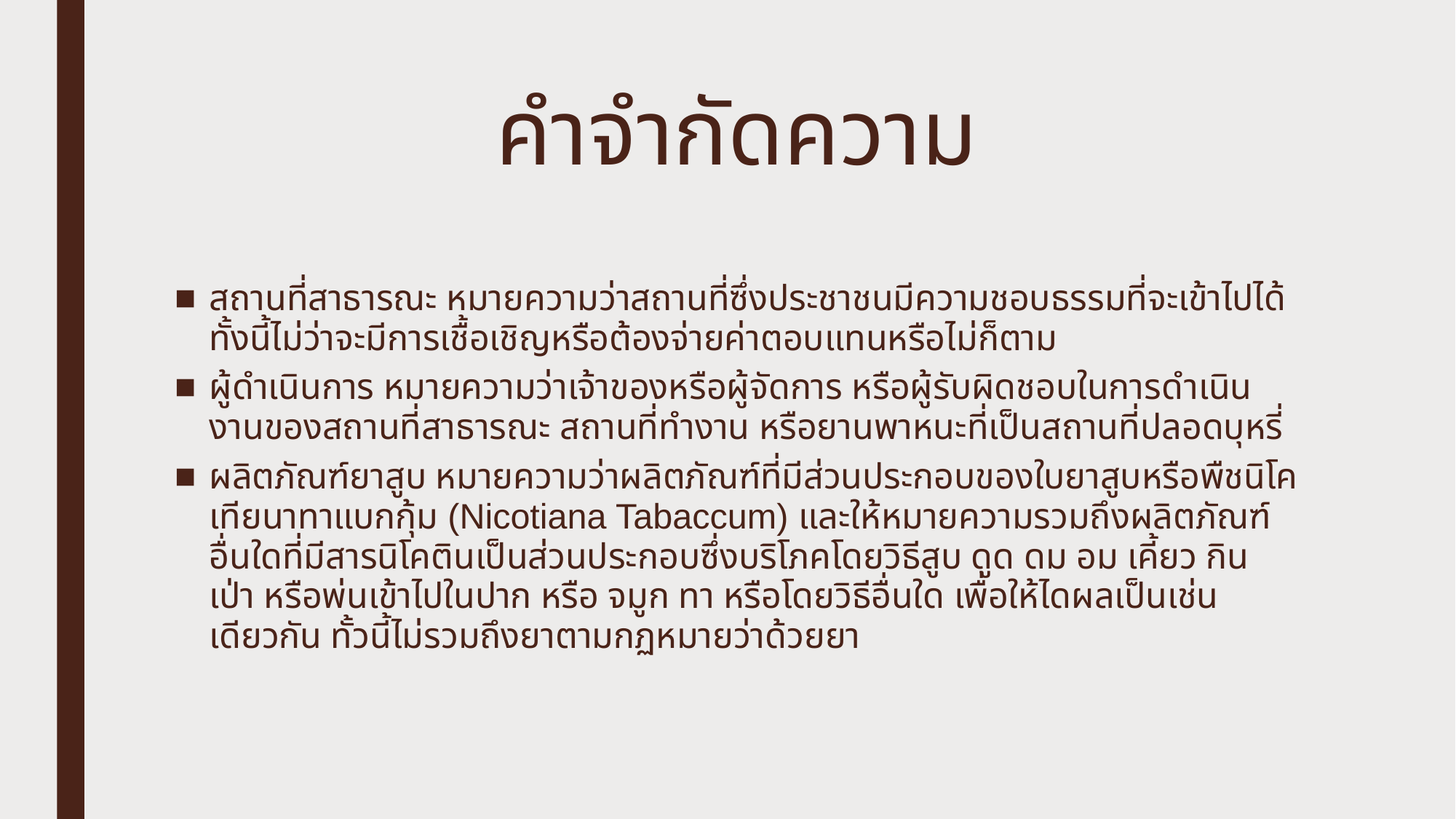

# คำจำกัดความ
สถานที่สาธารณะ หมายความว่าสถานที่ซึ่งประชาชนมีความชอบธรรมที่จะเข้าไปได้ ทั้งนี้ไม่ว่าจะมีการเชื้อเชิญหรือต้องจ่ายค่าตอบแทนหรือไม่ก็ตาม
ผู้ดำเนินการ หมายความว่าเจ้าของหรือผู้จัดการ หรือผู้รับผิดชอบในการดำเนินงานของสถานที่สาธารณะ สถานที่ทำงาน หรือยานพาหนะที่เป็นสถานที่ปลอดบุหรี่
ผลิตภัณฑ์ยาสูบ หมายความว่าผลิตภัณฑ์ที่มีส่วนประกอบของใบยาสูบหรือพืชนิโคเทียนาทาแบกกุ้ม (Nicotiana Tabaccum) และให้หมายความรวมถึงผลิตภัณฑ์อื่นใดที่มีสารนิโคตินเป็นส่วนประกอบซึ่งบริโภคโดยวิธีสูบ ดูด ดม อม เคี้ยว กิน เป่า หรือพ่นเข้าไปในปาก หรือ จมูก ทา หรือโดยวิธีอื่นใด เพื่อให้ไดผลเป็นเช่นเดียวกัน ทั้วนี้ไม่รวมถึงยาตามกฏหมายว่าด้วยยา